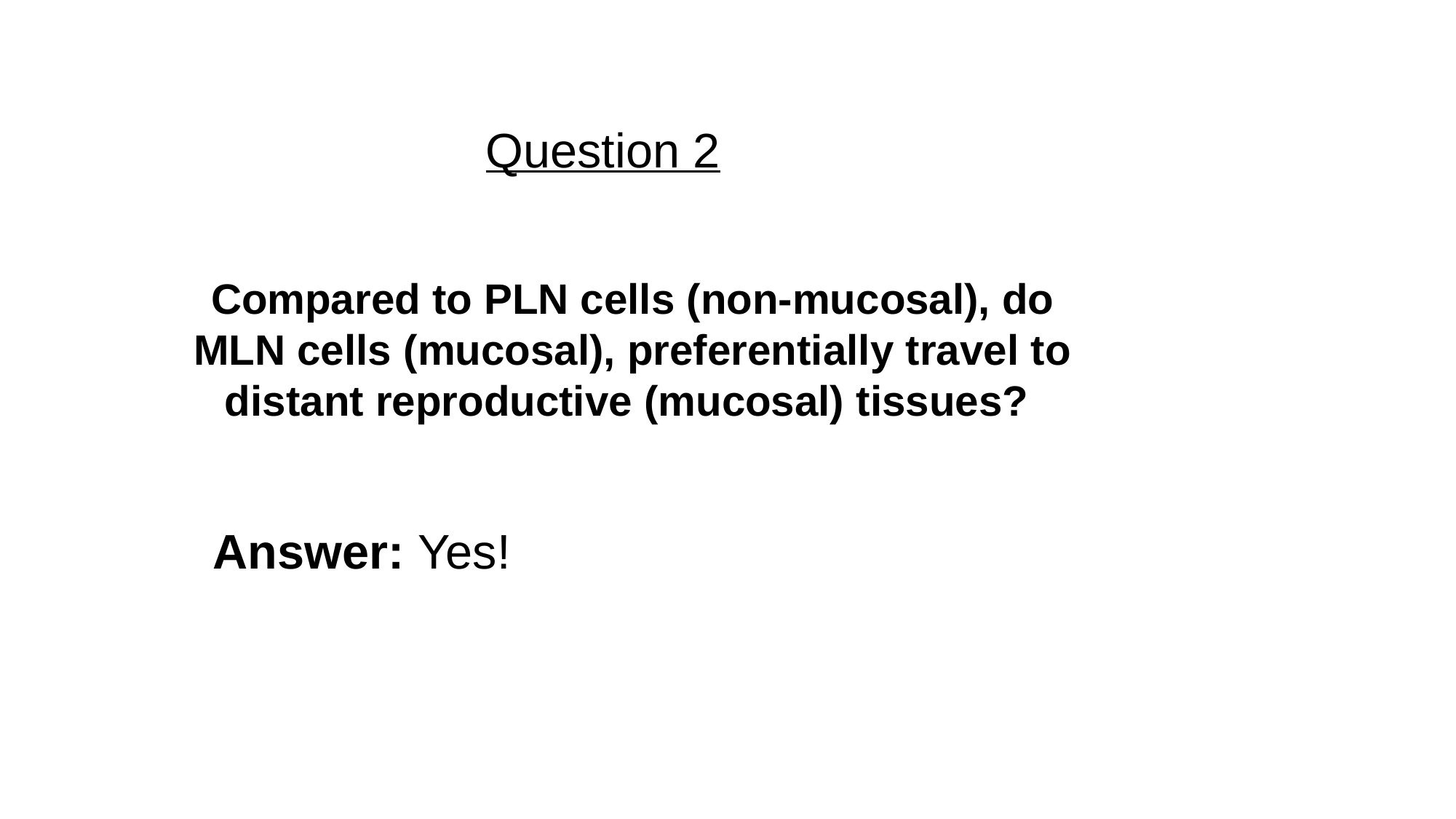

Question 2
Compared to PLN cells (non-mucosal), do MLN cells (mucosal), preferentially travel to distant reproductive (mucosal) tissues?
Answer: Yes!